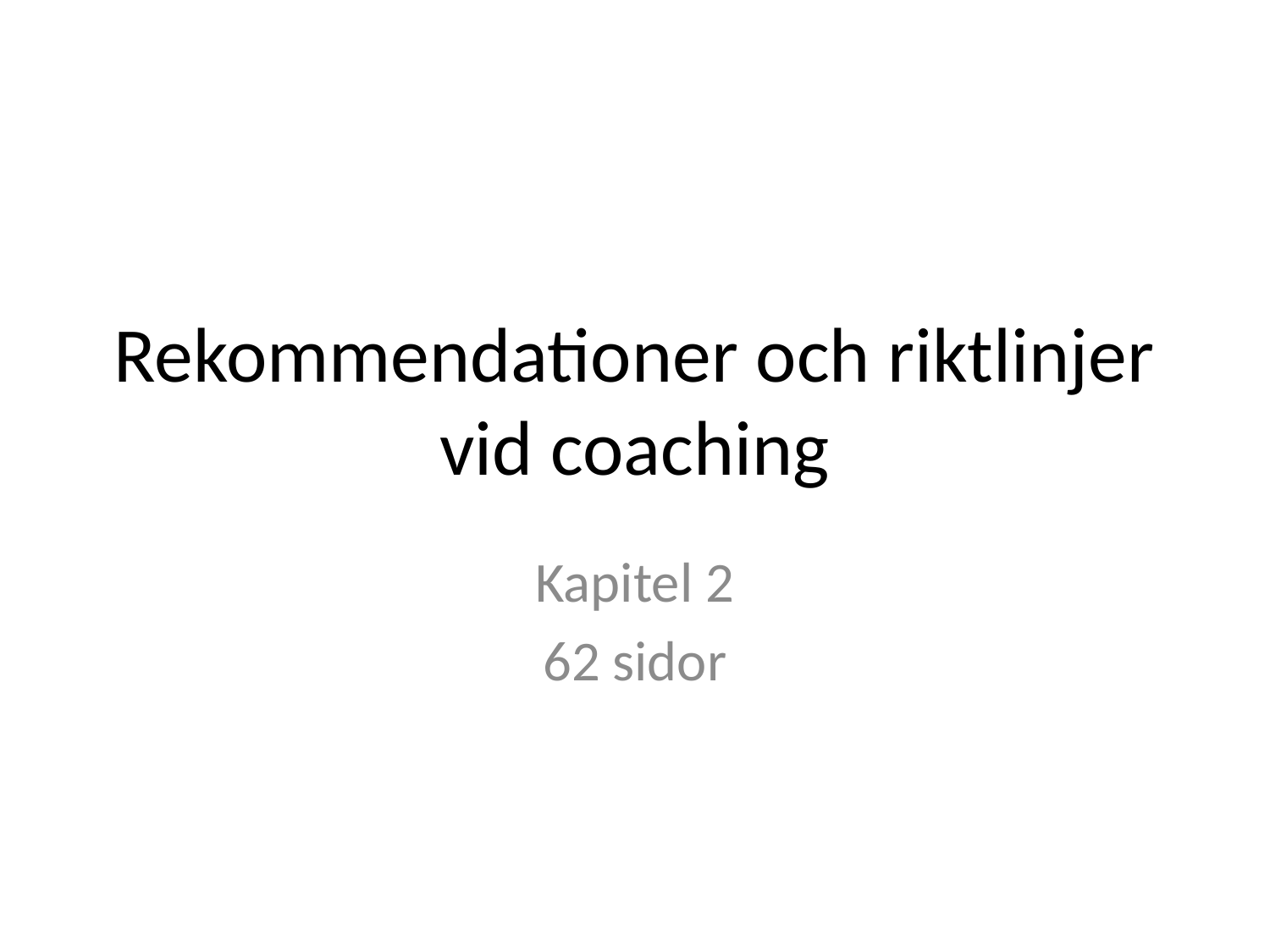

# Rekommendationer och riktlinjer vid coaching
Kapitel 2
62 sidor